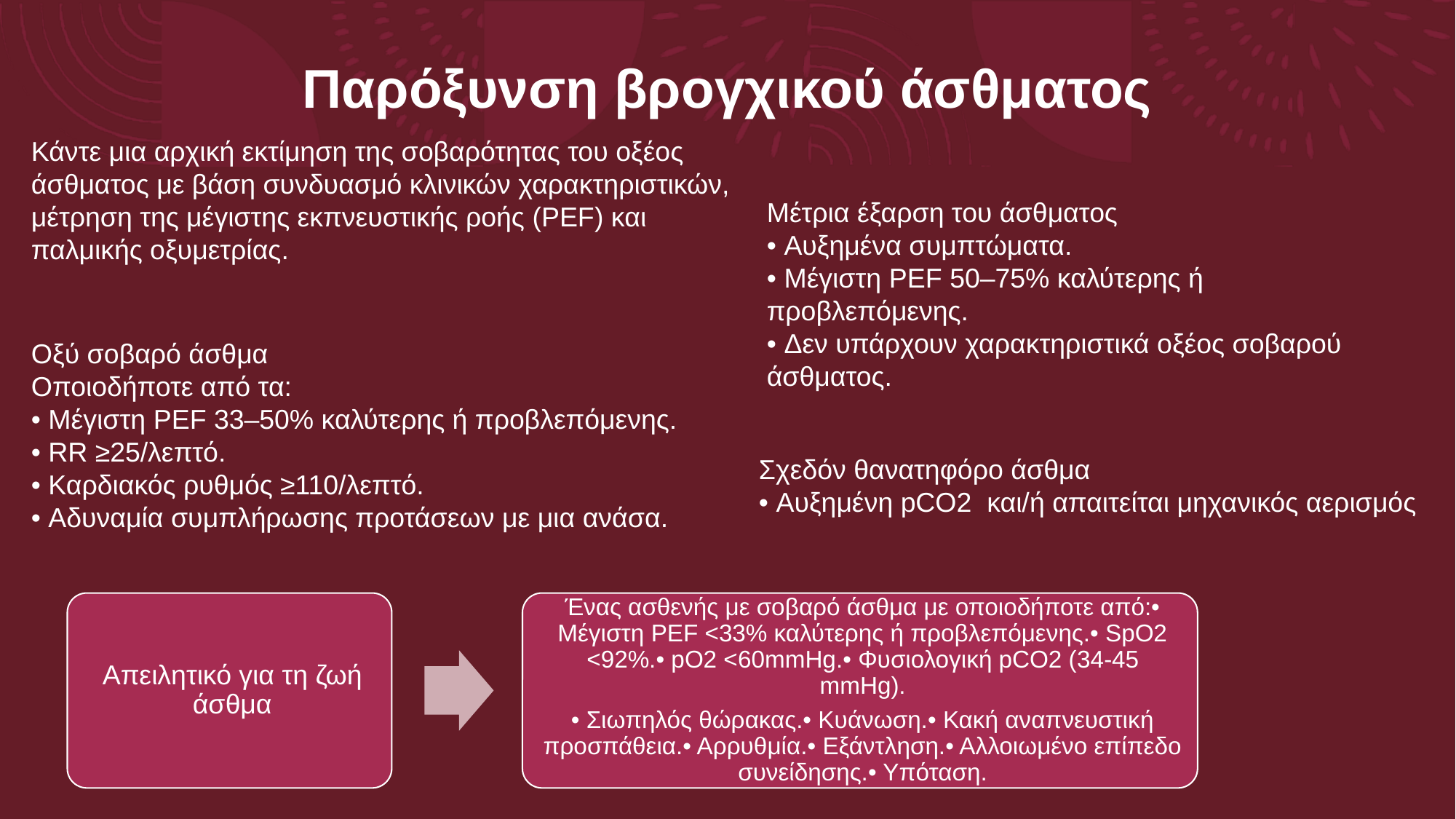

# Παρόξυνση βρογχικού άσθματος
Κάντε μια αρχική εκτίμηση της σοβαρότητας του οξέος άσθματος με βάση συνδυασμό κλινικών χαρακτηριστικών, μέτρηση της μέγιστης εκπνευστικής ροής (PEF) και παλμικής οξυμετρίας.
Μέτρια έξαρση του άσθματος
• Αυξημένα συμπτώματα.
• Μέγιστη PEF 50–75% καλύτερης ή προβλεπόμενης.
• Δεν υπάρχουν χαρακτηριστικά οξέος σοβαρού άσθματος.
Οξύ σοβαρό άσθμα
Οποιοδήποτε από τα:
• Μέγιστη PEF 33–50% καλύτερης ή προβλεπόμενης.
• RR ≥25/λεπτό.
• Καρδιακός ρυθμός ≥110/λεπτό.
• Αδυναμία συμπλήρωσης προτάσεων με μια ανάσα.
Σχεδόν θανατηφόρο άσθμα
• Αυξημένη pCO2  και/ή απαιτείται μηχανικός αερισμός
Απειλητικό για τη ζωή άσθμα

Ένας ασθενής με σοβαρό άσθμα με οποιοδήποτε από:• Μέγιστη PEF <33% καλύτερης ή προβλεπόμενης.• SpO2 <92%.• pO2 <60mmHg.• Φυσιολογική pCO2 (34-45 mmHg).
• Σιωπηλός θώρακας.• Κυάνωση.• Κακή αναπνευστική προσπάθεια.• Αρρυθμία.• Εξάντληση.• Αλλοιωμένο επίπεδο συνείδησης.• Υπόταση.